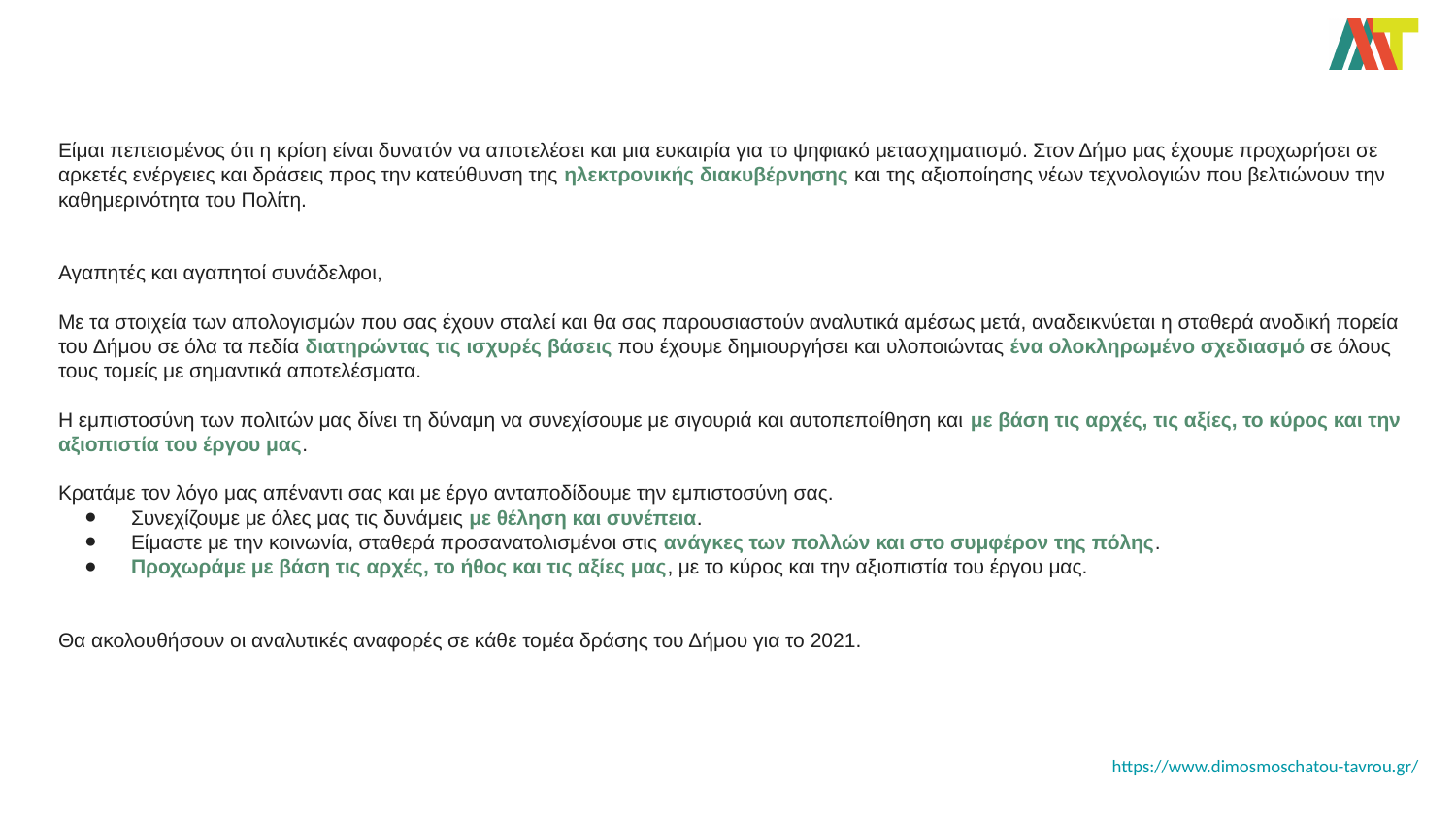

# Είμαι πεπεισμένος ότι η κρίση είναι δυνατόν να αποτελέσει και μια ευκαιρία για το ψηφιακό μετασχηματισμό. Στον Δήμο μας έχουμε προχωρήσει σε αρκετές ενέργειες και δράσεις προς την κατεύθυνση της ηλεκτρονικής διακυβέρνησης και της αξιοποίησης νέων τεχνολογιών που βελτιώνουν την καθημερινότητα του Πολίτη.

Αγαπητές και αγαπητοί συνάδελφοι,
Με τα στοιχεία των απολογισμών που σας έχουν σταλεί και θα σας παρουσιαστούν αναλυτικά αμέσως μετά, αναδεικνύεται η σταθερά ανοδική πορεία του Δήμου σε όλα τα πεδία διατηρώντας τις ισχυρές βάσεις που έχουμε δημιουργήσει και υλοποιώντας ένα ολοκληρωμένο σχεδιασμό σε όλους τους τομείς με σημαντικά αποτελέσματα.

Η εμπιστοσύνη των πολιτών μας δίνει τη δύναμη να συνεχίσουμε με σιγουριά και αυτοπεποίθηση και με βάση τις αρχές, τις αξίες, το κύρος και την αξιοπιστία του έργου μας.

Κρατάμε τον λόγο μας απέναντι σας και με έργο ανταποδίδουμε την εμπιστοσύνη σας.
Συνεχίζουμε με όλες μας τις δυνάμεις με θέληση και συνέπεια.
Είμαστε με την κοινωνία, σταθερά προσανατολισμένοι στις ανάγκες των πολλών και στο συμφέρον της πόλης.
Προχωράμε με βάση τις αρχές, το ήθος και τις αξίες μας, με το κύρος και την αξιοπιστία του έργου μας.

Θα ακολουθήσουν οι αναλυτικές αναφορές σε κάθε τομέα δράσης του Δήμου για το 2021.
https://www.dimosmoschatou-tavrou.gr/